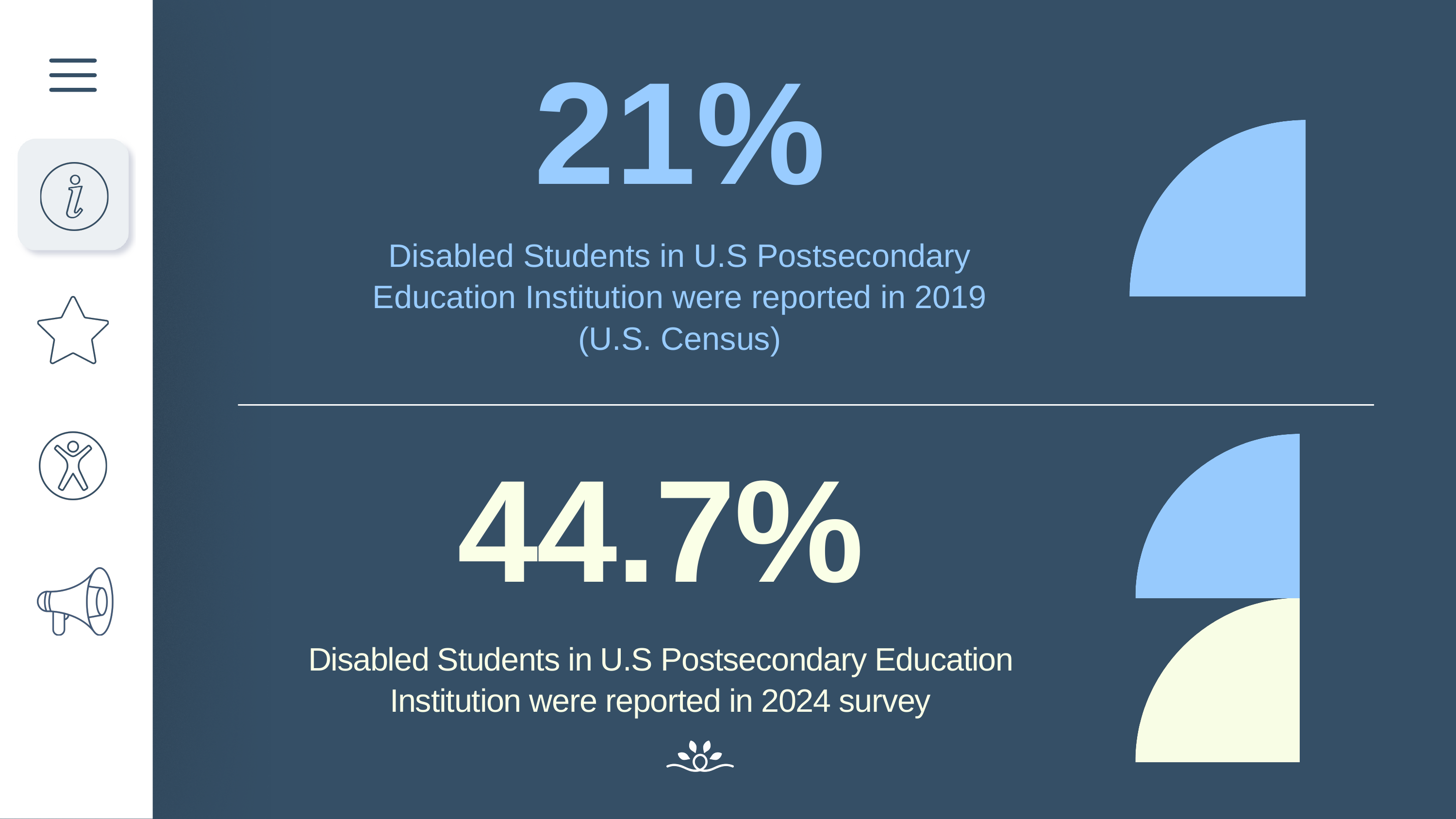

21%
Disabled Students in U.S Postsecondary Education Institution were reported in 2019
(U.S. Census)

44.7%
Disabled Students in U.S Postsecondary Education Institution were reported in 2024 survey